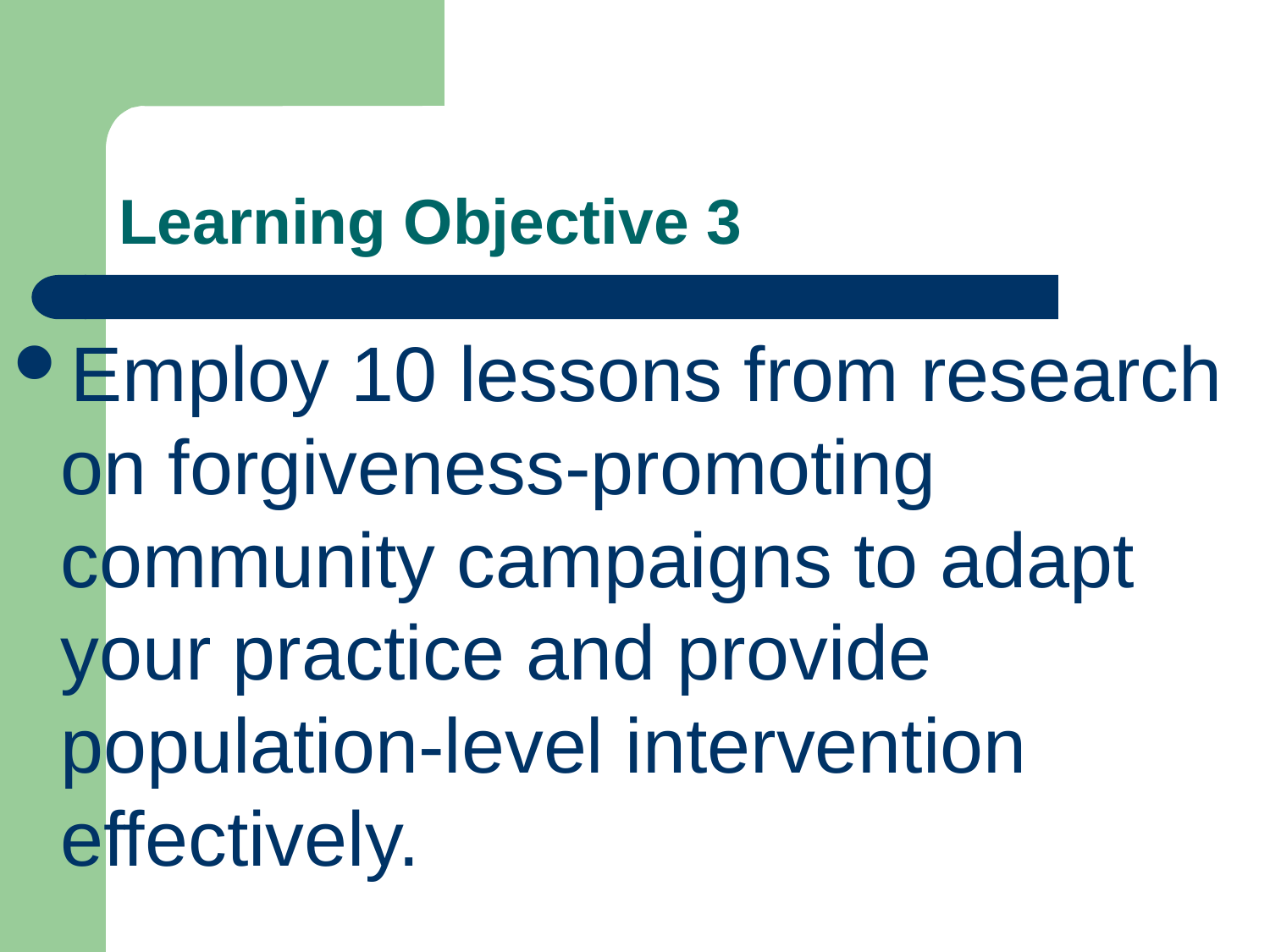

# Learning Objective 3
Employ 10 lessons from research on forgiveness-promoting community campaigns to adapt your practice and provide population-level intervention effectively.